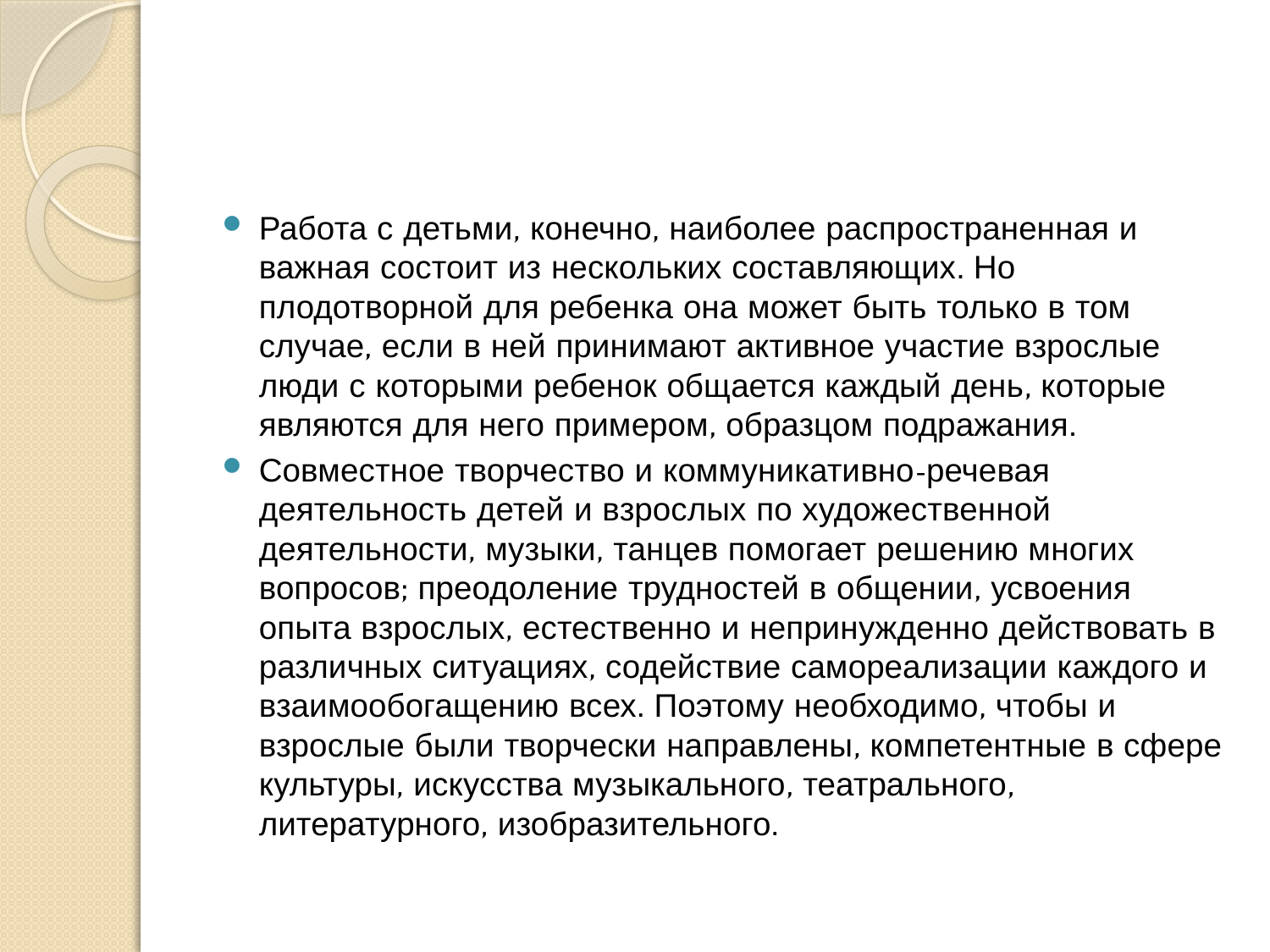

#
Работа с детьми, конечно, наиболее распространенная и важная состоит из нескольких составляющих. Но плодотворной для ребенка она может быть только в том случае, если в ней принимают активное участие взрослые люди с которыми ребенок общается каждый день, которые являются для него примером, образцом подражания.
Совместное творчество и коммуникативно-речевая деятельность детей и взрослых по художественной деятельности, музыки, танцев помогает решению многих вопросов; преодоление трудностей в общении, усвоения опыта взрослых, естественно и непринужденно действовать в различных ситуациях, содействие самореализации каждого и взаимообогащению всех. Поэтому необходимо, чтобы и взрослые были творчески направлены, компетентные в сфере культуры, искусства музыкального, театрального, литературного, изобразительного.